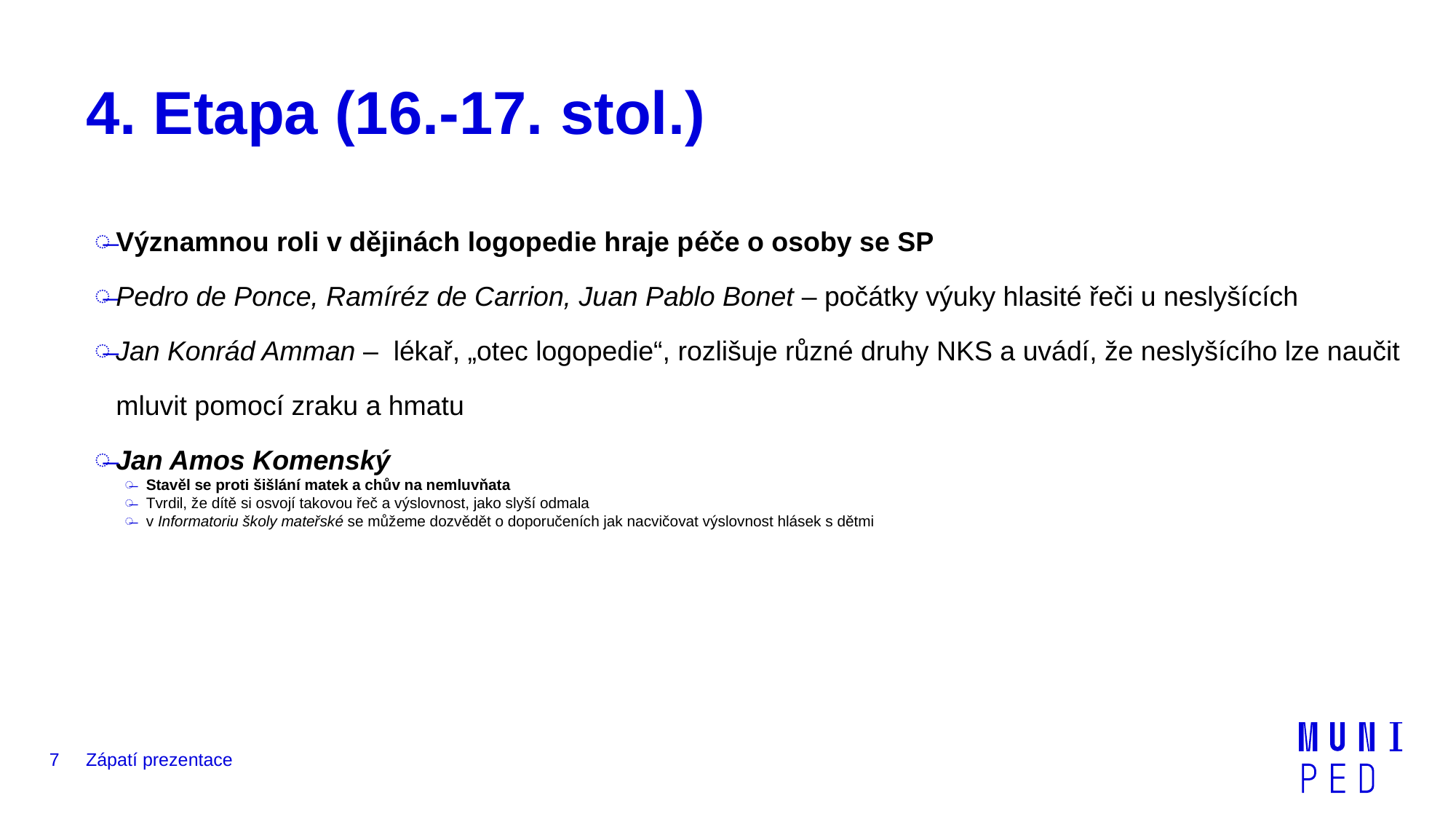

# 4. Etapa (16.-17. stol.)
Významnou roli v dějinách logopedie hraje péče o osoby se SP
Pedro de Ponce, Ramíréz de Carrion, Juan Pablo Bonet – počátky výuky hlasité řeči u neslyšících
Jan Konrád Amman –  lékař, „otec logopedie“, rozlišuje různé druhy NKS a uvádí, že neslyšícího lze naučit mluvit pomocí zraku a hmatu
Jan Amos Komenský
Stavěl se proti šišlání matek a chův na nemluvňata
Tvrdil, že dítě si osvojí takovou řeč a výslovnost, jako slyší odmala
v Informatoriu školy mateřské se můžeme dozvědět o doporučeních jak nacvičovat výslovnost hlásek s dětmi

7
Zápatí prezentace